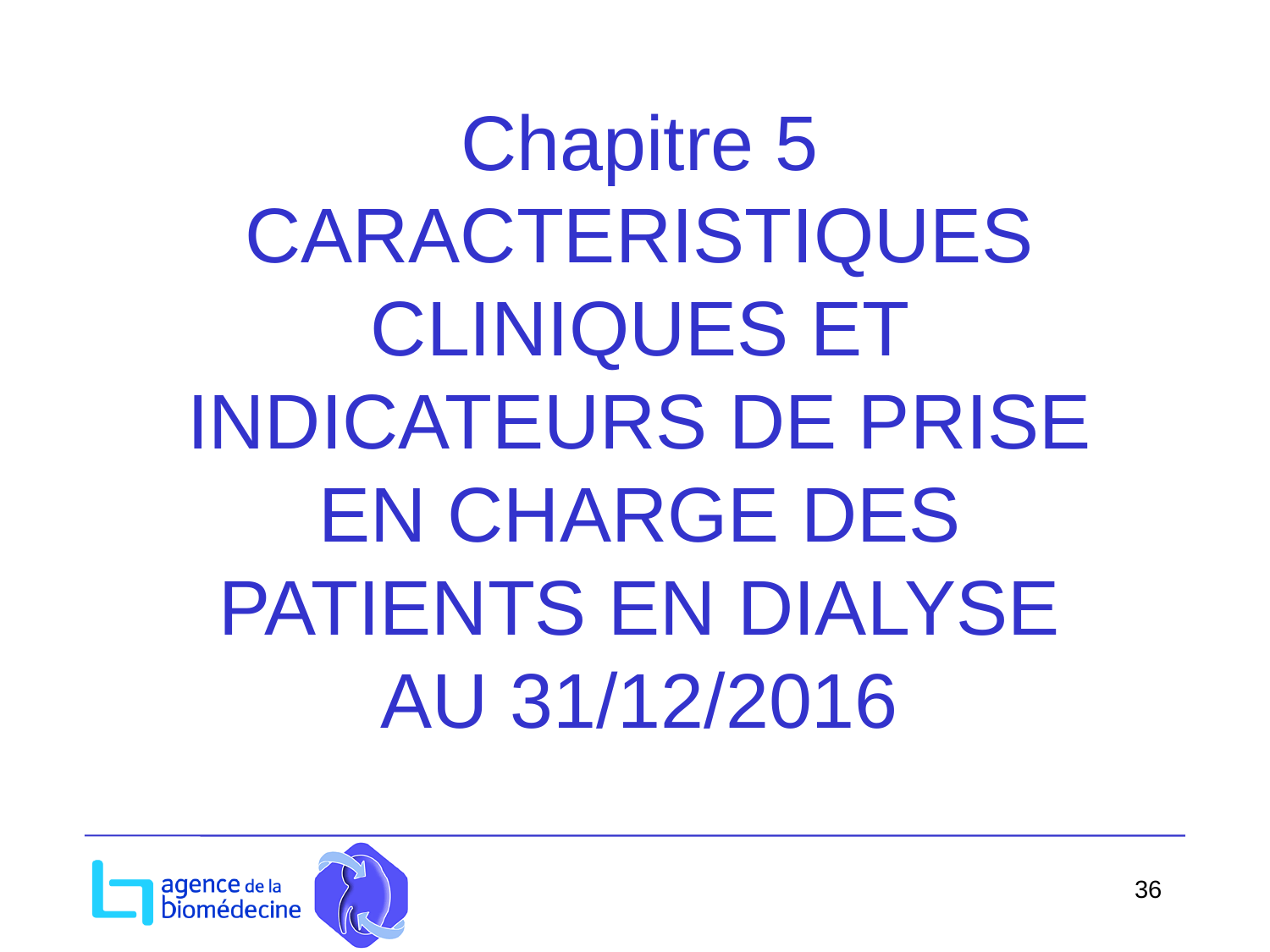

Chapitre 5
CARACTERISTIQUES CLINIQUES ET INDICATEURS DE PRISE EN CHARGE DES PATIENTS EN DIALYSE AU 31/12/2016
36